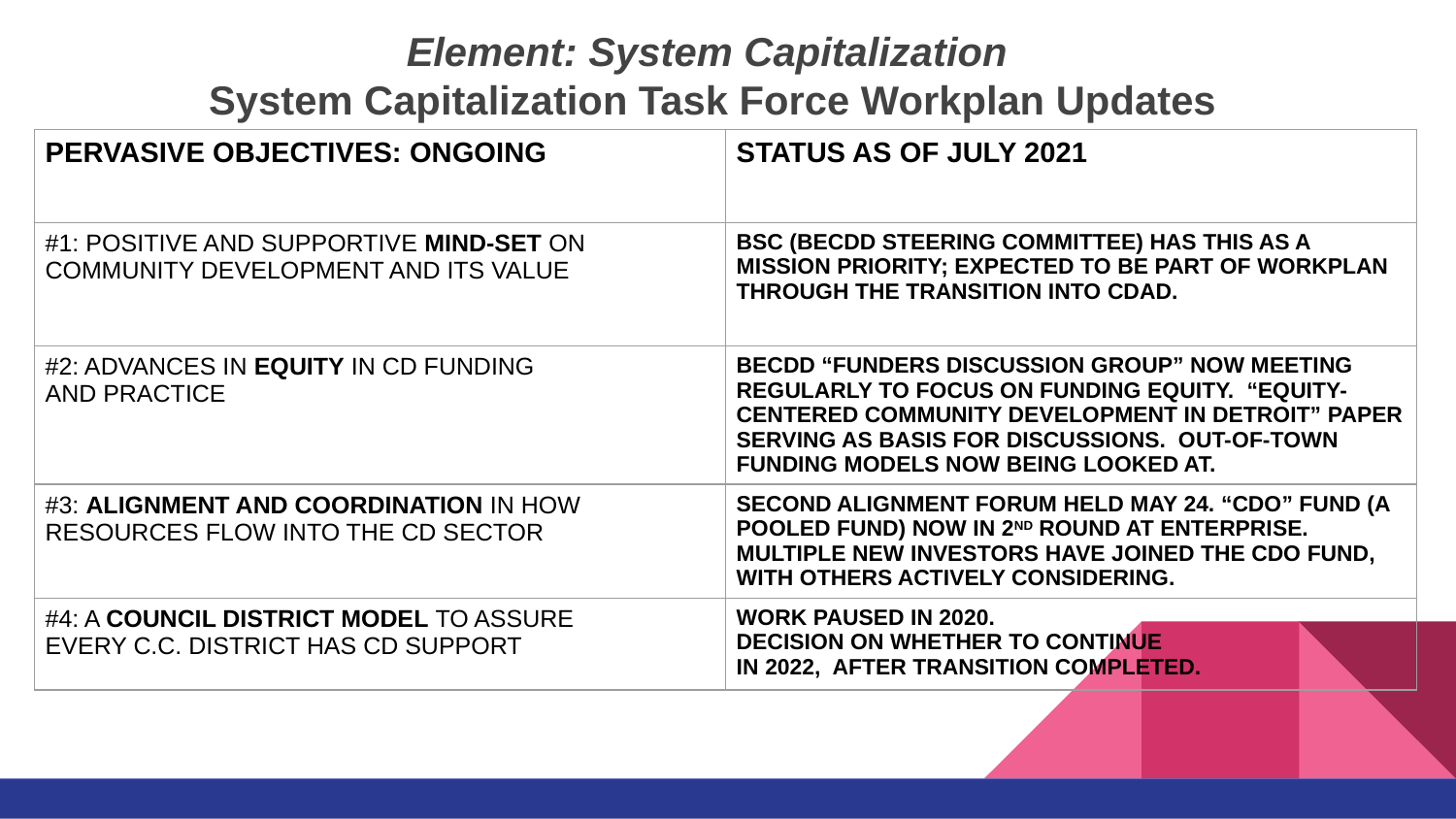

# Element: System Capitalization System Capitalization Task Force Workplan Updates
| PERVASIVE OBJECTIVES: ONGOING | STATUS AS OF JULY 2021 |
| --- | --- |
| #1: POSITIVE AND SUPPORTIVE MIND-SET ON COMMUNITY DEVELOPMENT AND ITS VALUE | BSC (BECDD STEERING COMMITTEE) HAS THIS AS A MISSION PRIORITY; EXPECTED TO BE PART OF WORKPLAN THROUGH THE TRANSITION INTO CDAD. |
| #2: ADVANCES IN EQUITY IN CD FUNDING AND PRACTICE | BECDD “FUNDERS DISCUSSION GROUP” NOW MEETING REGULARLY TO FOCUS ON FUNDING EQUITY. “EQUITY-CENTERED COMMUNITY DEVELOPMENT IN DETROIT” PAPER SERVING AS BASIS FOR DISCUSSIONS. OUT-OF-TOWN FUNDING MODELS NOW BEING LOOKED AT. |
| #3: ALIGNMENT AND COORDINATION IN HOW RESOURCES FLOW INTO THE CD SECTOR | SECOND ALIGNMENT FORUM HELD MAY 24. “CDO” FUND (A POOLED FUND) NOW IN 2ND ROUND AT ENTERPRISE. MULTIPLE NEW INVESTORS HAVE JOINED THE CDO FUND, WITH OTHERS ACTIVELY CONSIDERING. |
| #4: A COUNCIL DISTRICT MODEL TO ASSURE EVERY C.C. DISTRICT HAS CD SUPPORT | WORK PAUSED IN 2020. DECISION ON WHETHER TO CONTINUE IN 2022, AFTER TRANSITION COMPLETED. |